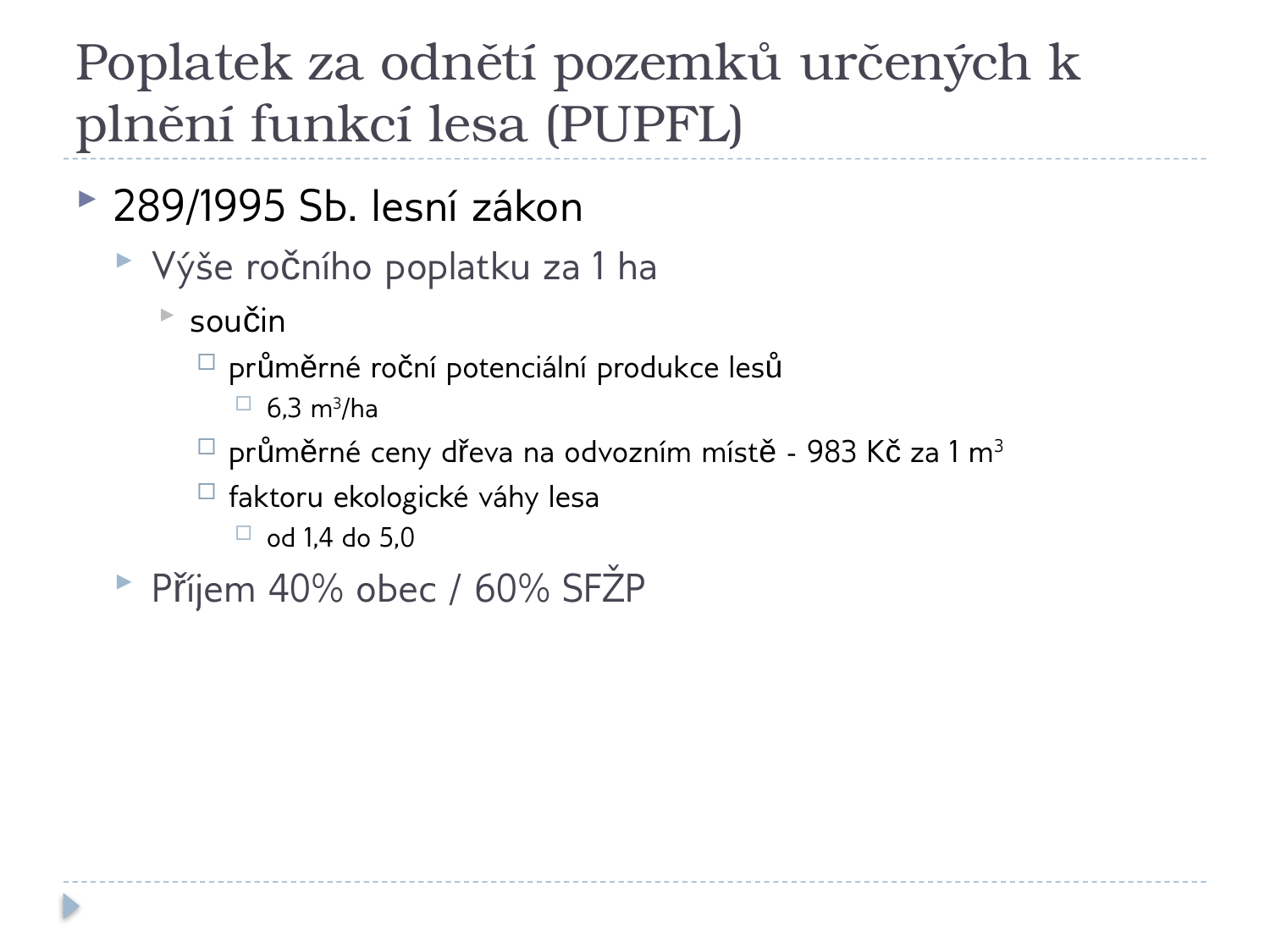

# Poplatek za odnětí pozemků určených k plnění funkcí lesa (PUPFL)
289/1995 Sb. lesní zákon
Výše ročního poplatku za 1 ha
součin
průměrné roční potenciální produkce lesů
6,3 m3/ha
průměrné ceny dřeva na odvozním místě - 983 Kč za 1 m3
faktoru ekologické váhy lesa
od 1,4 do 5,0
Příjem 40% obec / 60% SFŽP